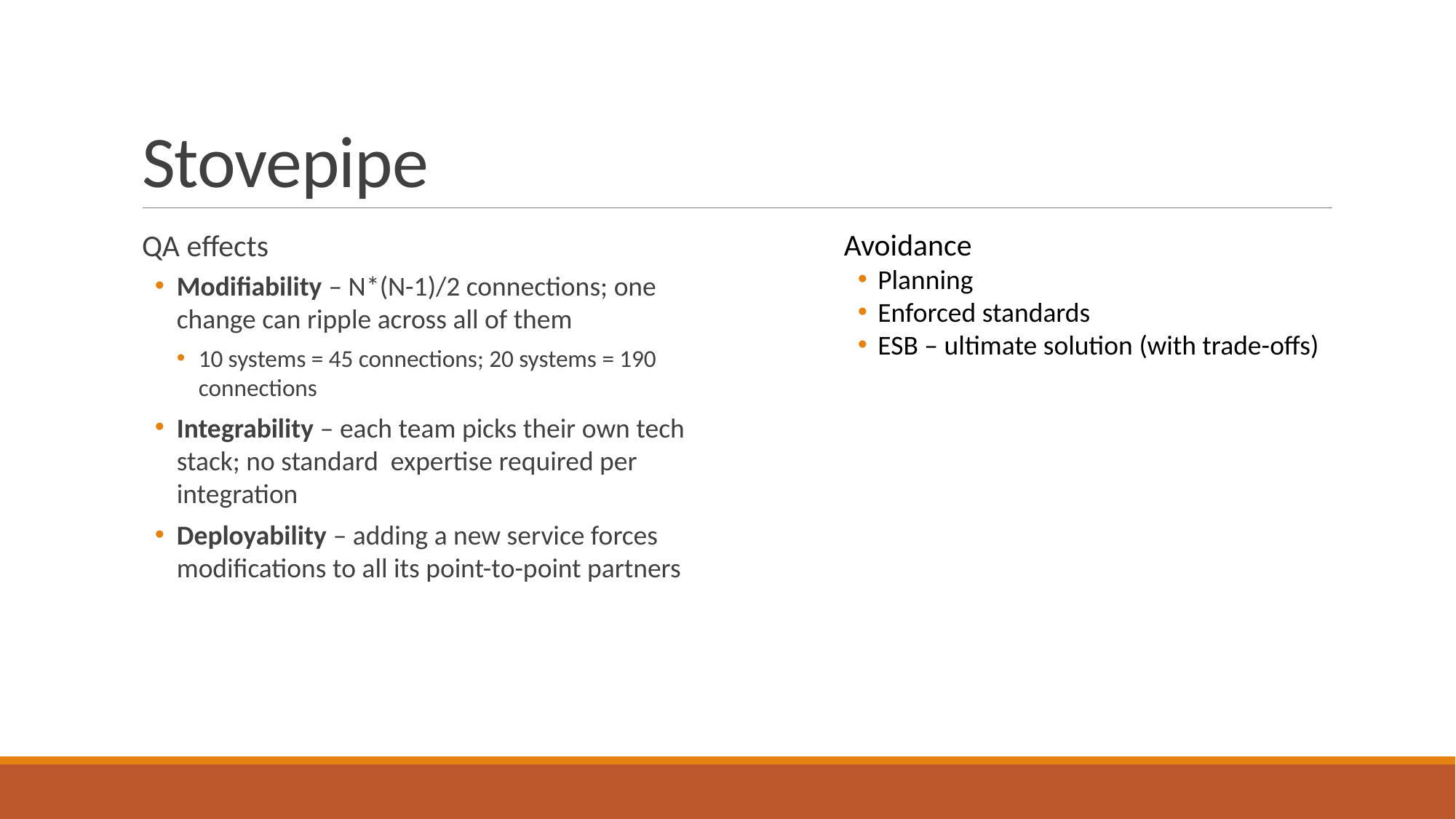

# Stovepipe
QA effects
Modifiability – N*(N-1)/2 connections; one change can ripple across all of them
10 systems = 45 connections; 20 systems = 190 connections
Integrability – each team picks their own tech stack; no standard  expertise required per integration
Deployability – adding a new service forces modifications to all its point-to-point partners
Avoidance
Planning
Enforced standards
ESB – ultimate solution (with trade-offs)